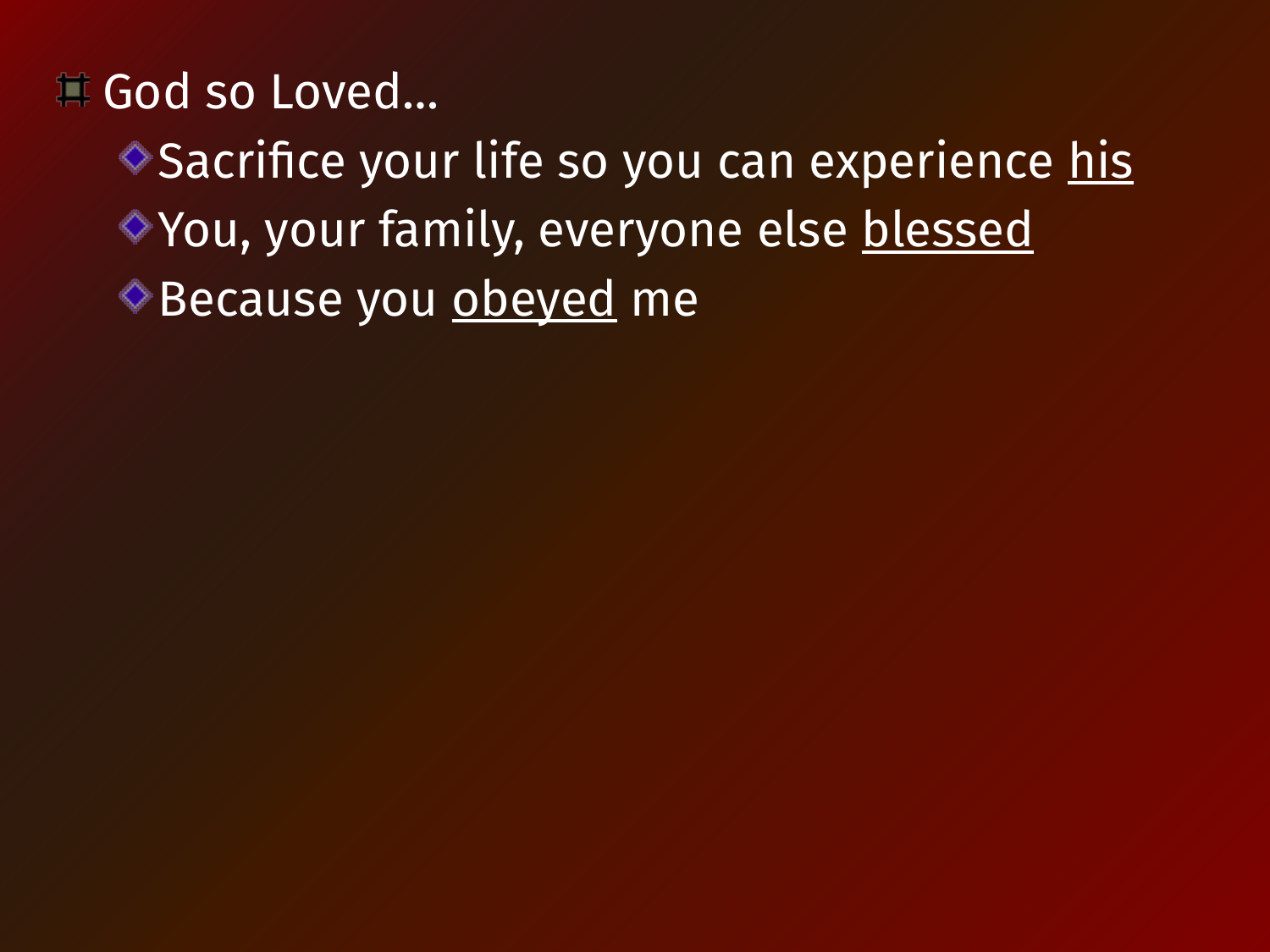

God so Loved…
Sacrifice your life so you can experience his
You, your family, everyone else blessed
Because you obeyed me